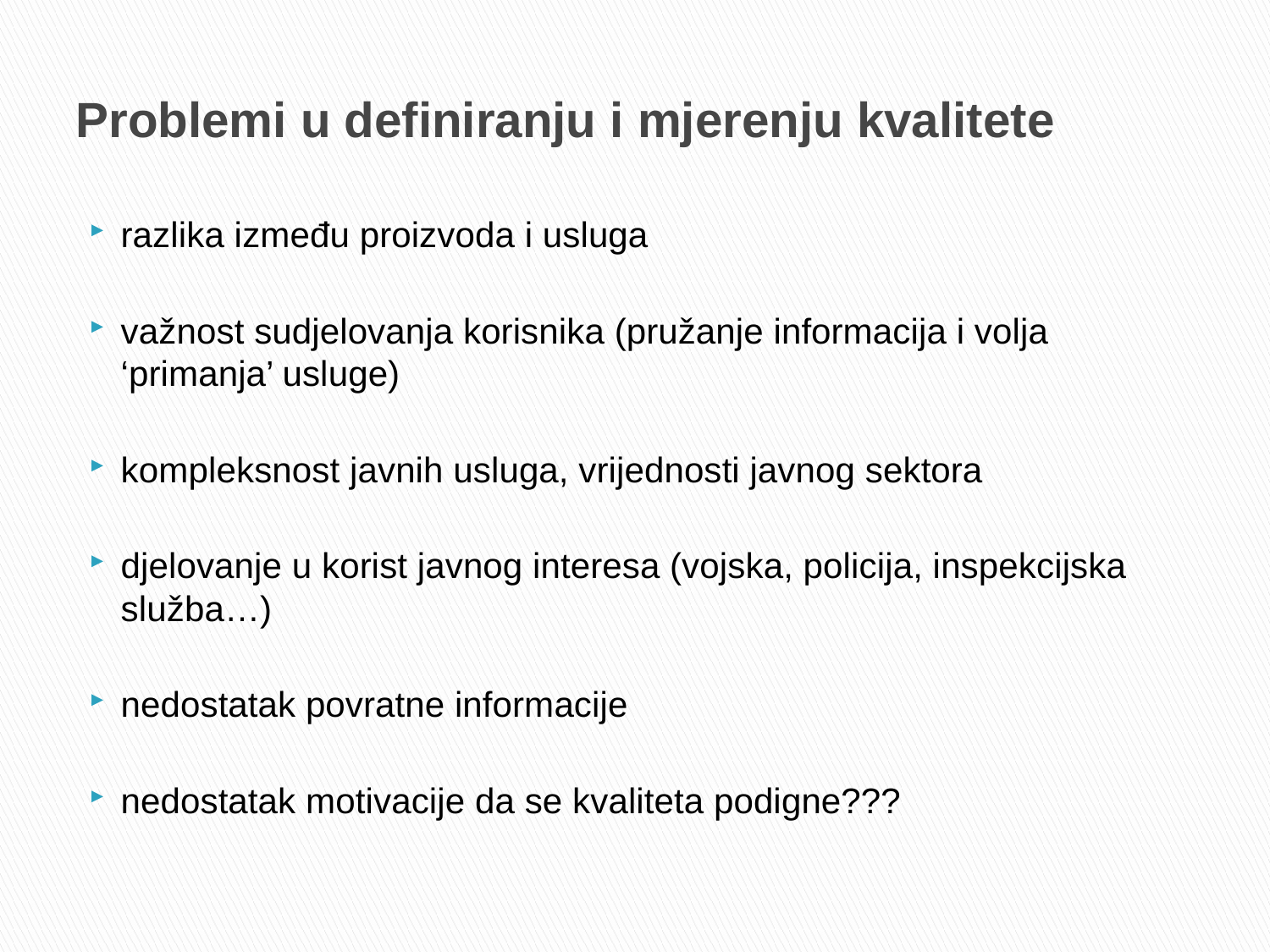

# Problemi u definiranju i mjerenju kvalitete
razlika između proizvoda i usluga

važnost sudjelovanja korisnika (pružanje informacija i volja ‘primanja’ usluge)

kompleksnost javnih usluga, vrijednosti javnog sektora

djelovanje u korist javnog interesa (vojska, policija, inspekcijska služba…)

nedostatak povratne informacije

nedostatak motivacije da se kvaliteta podigne???